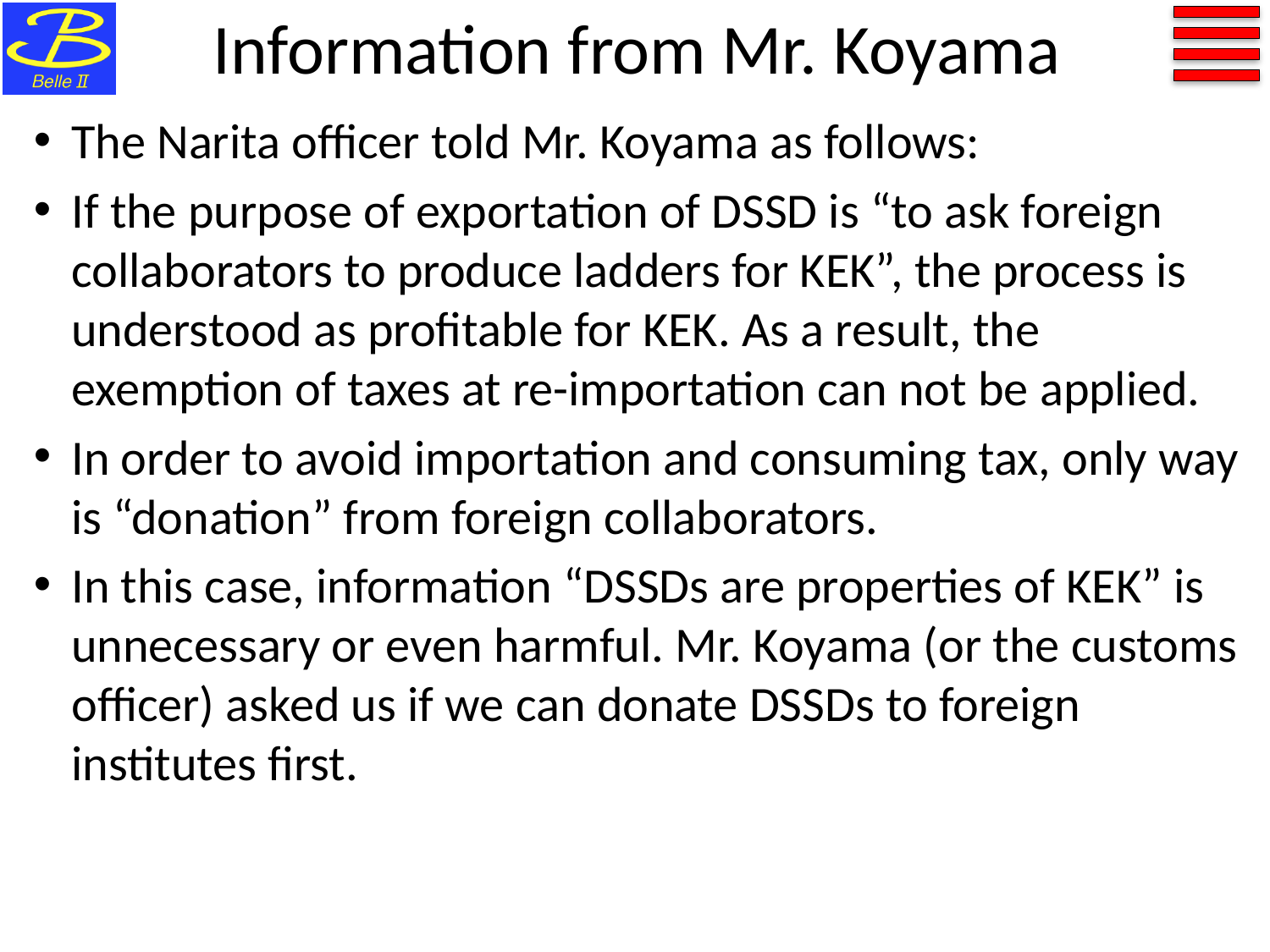

# Information from Mr. Koyama
The Narita officer told Mr. Koyama as follows:
If the purpose of exportation of DSSD is “to ask foreign collaborators to produce ladders for KEK”, the process is understood as profitable for KEK. As a result, the exemption of taxes at re-importation can not be applied.
In order to avoid importation and consuming tax, only way is “donation” from foreign collaborators.
In this case, information “DSSDs are properties of KEK” is unnecessary or even harmful. Mr. Koyama (or the customs officer) asked us if we can donate DSSDs to foreign institutes first.